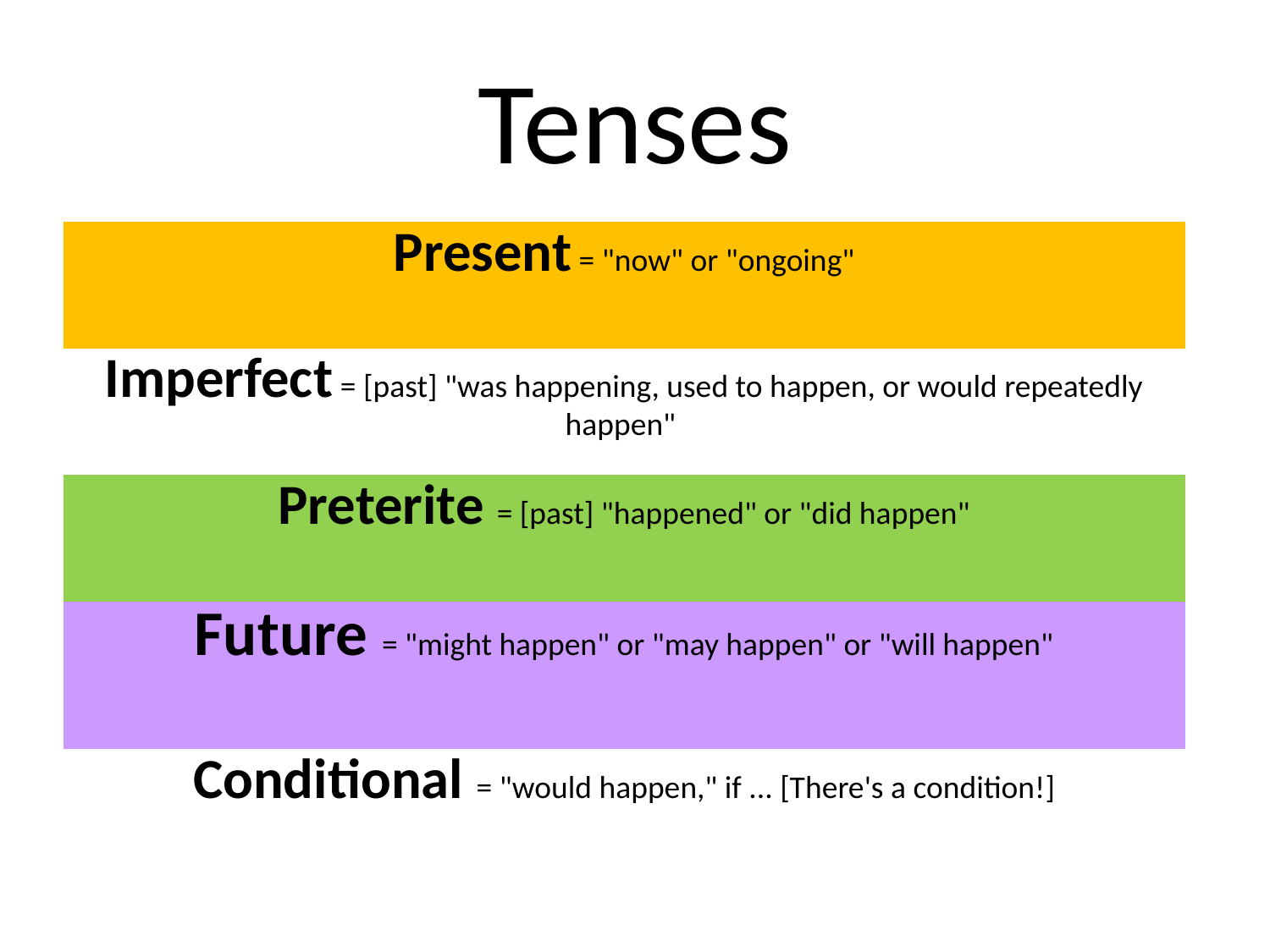

# Tenses
| Present = "now" or "ongoing" |
| --- |
| Imperfect = [past] "was happening, used to happen, or would repeatedly happen" |
| Preterite = [past] "happened" or "did happen" |
| Future = "might happen" or "may happen" or "will happen" |
| Conditional = "would happen," if ... [There's a condition!] |